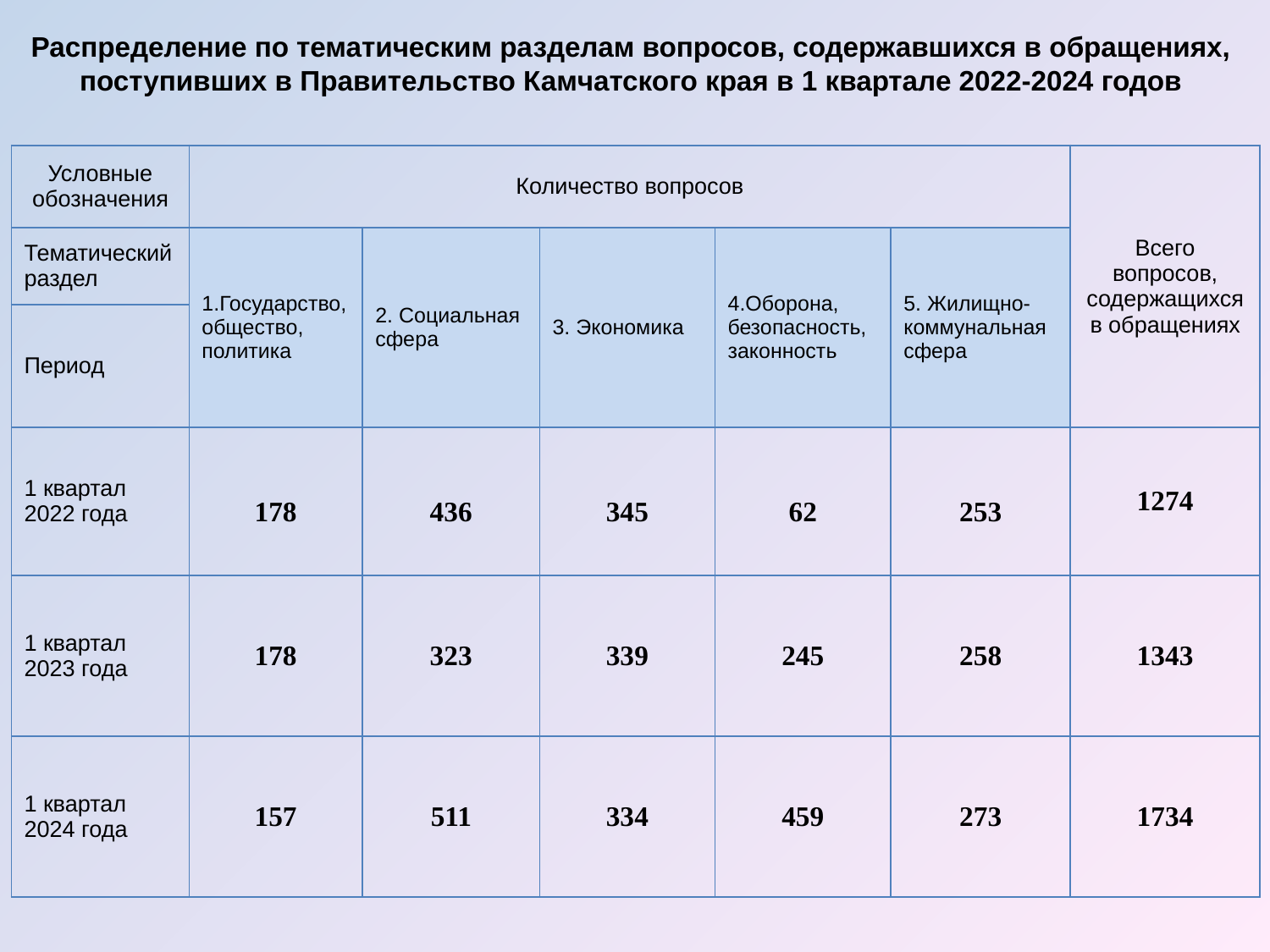

Распределение по тематическим разделам вопросов, содержавшихся в обращениях, поступивших в Правительство Камчатского края в 1 квартале 2022-2024 годов

| Условные обозначения | Количество вопросов |  |  |  |  | Всего вопросов, содержащихся в обращениях |
| --- | --- | --- | --- | --- | --- | --- |
| Тематический раздел | 1.Государство, общество, политика | 2. Социальная сфера | 3. Экономика | 4.Оборона, безопасность, законность | 5. Жилищно-коммунальная сфера |  |
| Период |  |  |  |  |  |  |
| 1 квартал 2022 года | 178 | 436 | 345 | 62 | 253 | 1274 |
| 1 квартал 2023 года | 178 | 323 | 339 | 245 | 258 | 1343 |
| 1 квартал 2024 года | 157 | 511 | 334 | 459 | 273 | 1734 |